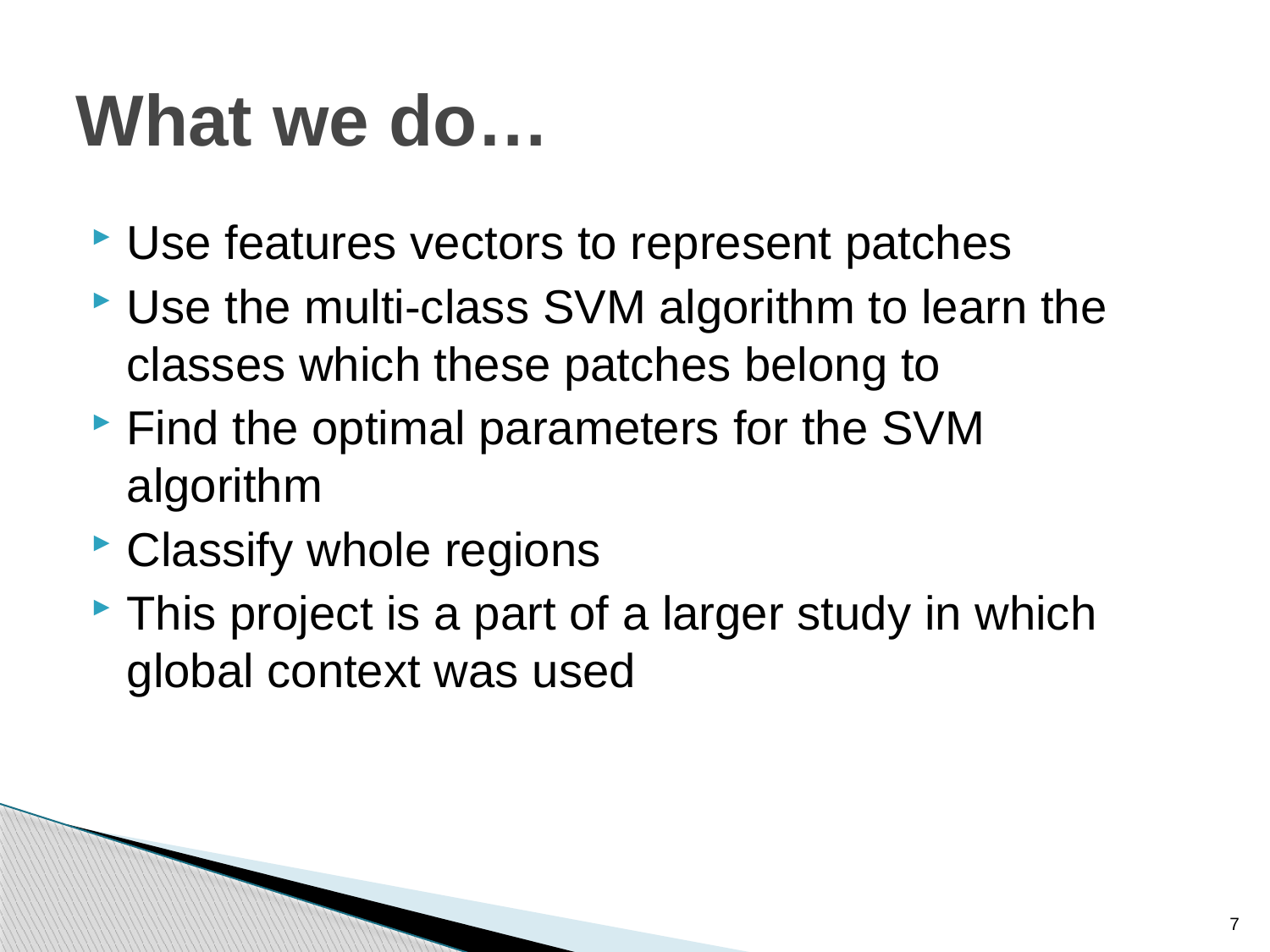

# What we do…
Use features vectors to represent patches
Use the multi-class SVM algorithm to learn the classes which these patches belong to
Find the optimal parameters for the SVM algorithm
Classify whole regions
This project is a part of a larger study in which global context was used
7